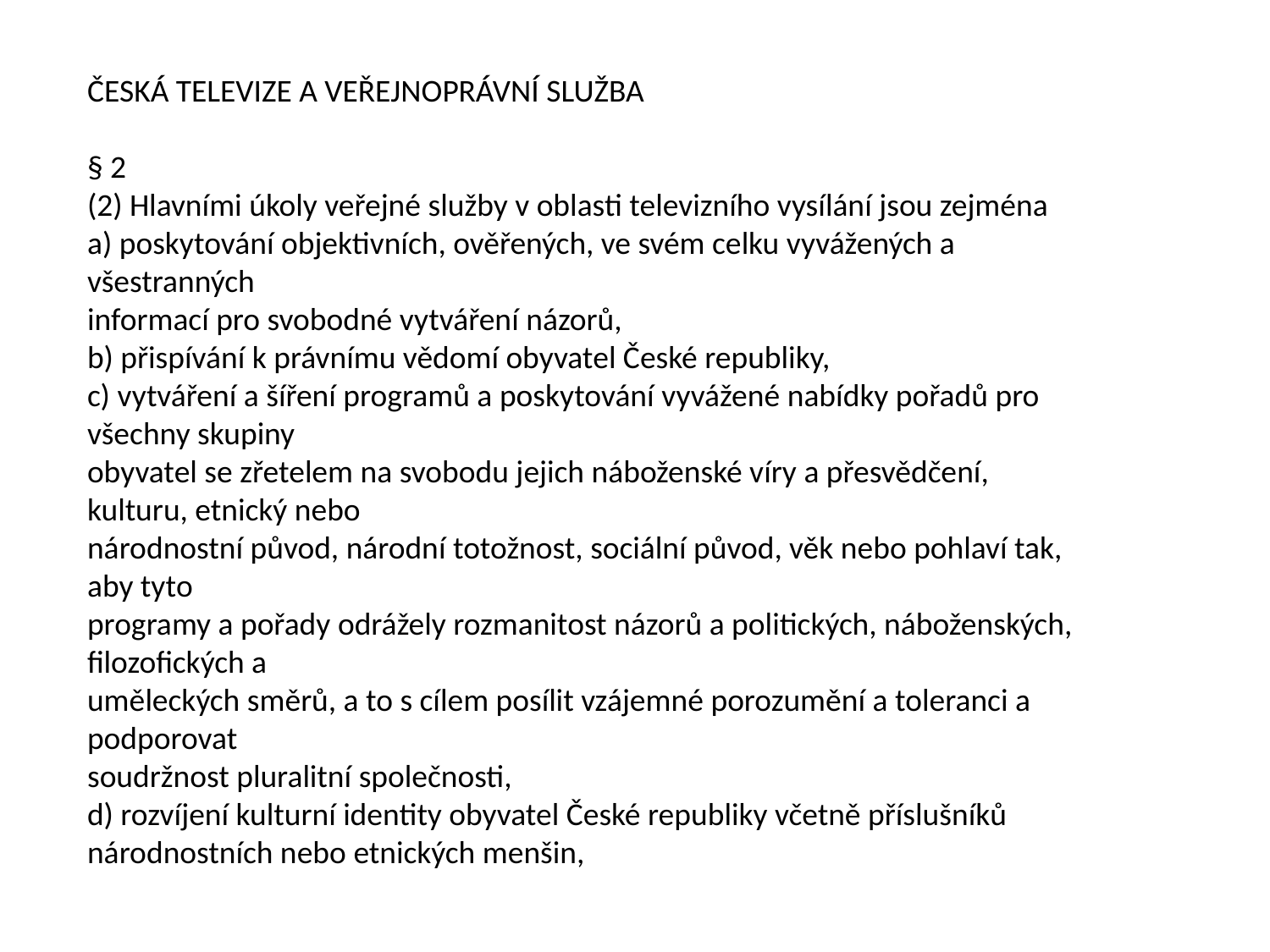

ČESKÁ TELEVIZE A VEŘEJNOPRÁVNÍ SLUŽBA

§ 2
(2) Hlavními úkoly veřejné služby v oblasti televizního vysílání jsou zejména
a) poskytování objektivních, ověřených, ve svém celku vyvážených a všestranných
informací pro svobodné vytváření názorů,
b) přispívání k právnímu vědomí obyvatel České republiky,
c) vytváření a šíření programů a poskytování vyvážené nabídky pořadů pro všechny skupiny
obyvatel se zřetelem na svobodu jejich náboženské víry a přesvědčení, kulturu, etnický nebo
národnostní původ, národní totožnost, sociální původ, věk nebo pohlaví tak, aby tyto
programy a pořady odrážely rozmanitost názorů a politických, náboženských, filozofických a
uměleckých směrů, a to s cílem posílit vzájemné porozumění a toleranci a podporovat
soudržnost pluralitní společnosti,
d) rozvíjení kulturní identity obyvatel České republiky včetně příslušníků národnostních nebo etnických menšin,